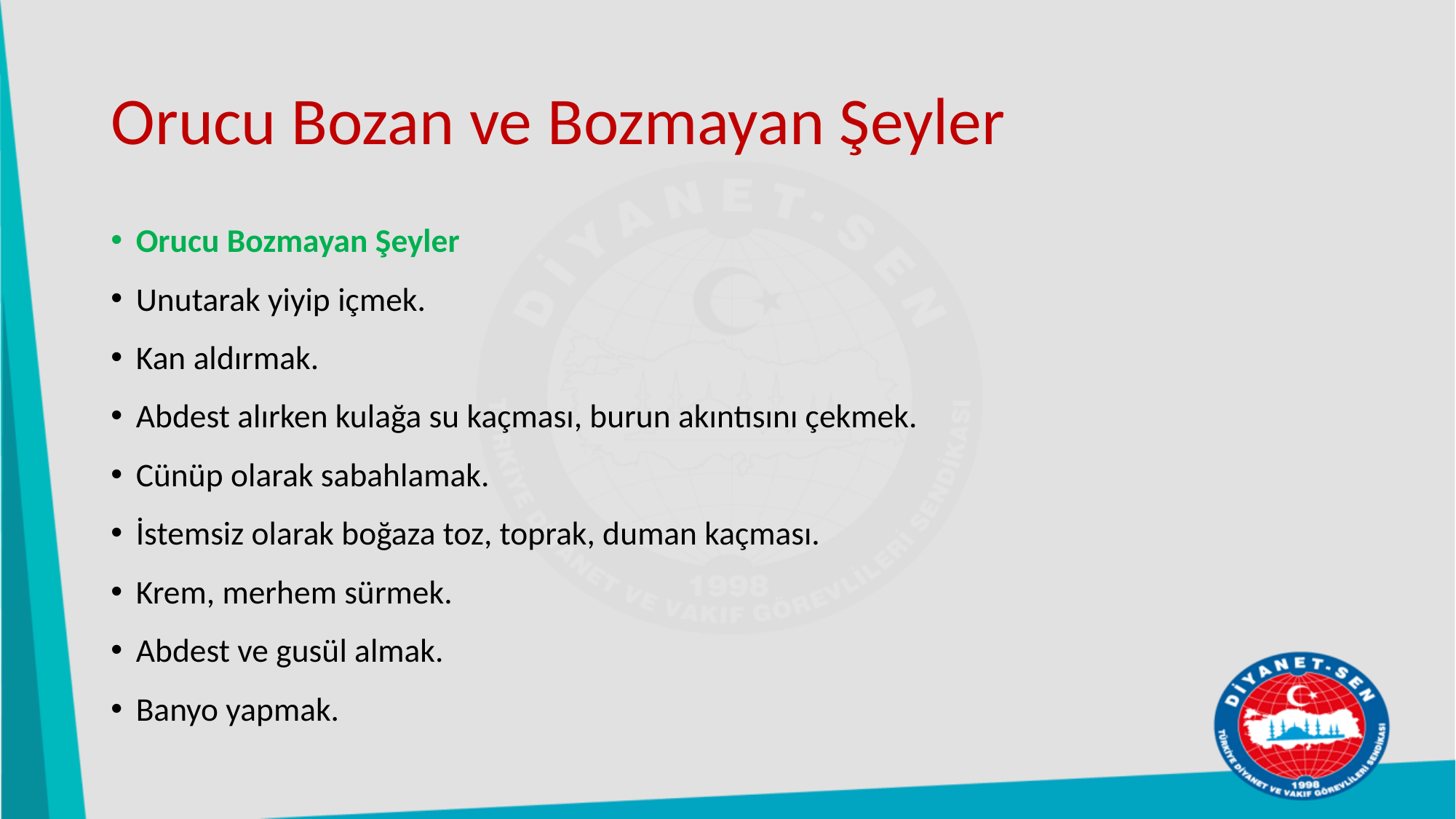

# Orucu Bozan ve Bozmayan Şeyler
Orucu Bozmayan Şeyler
Unutarak yiyip içmek.
Kan aldırmak.
Abdest alırken kulağa su kaçması, burun akıntısını çekmek.
Cünüp olarak sabahlamak.
İstemsiz olarak boğaza toz, toprak, duman kaçması.
Krem, merhem sürmek.
Abdest ve gusül almak.
Banyo yapmak.